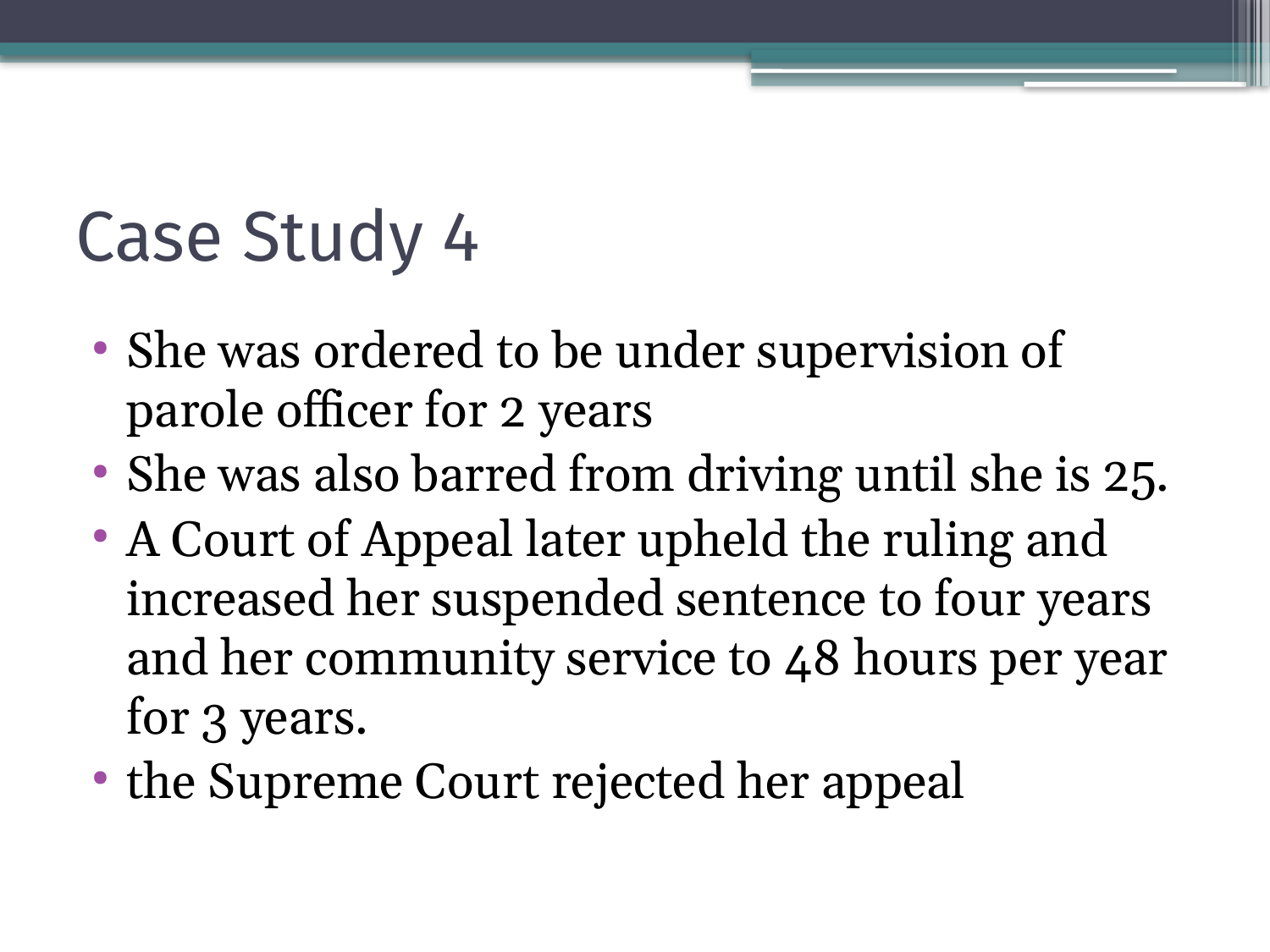

# Case Study 4
She was ordered to be under supervision of parole officer for 2 years
She was also barred from driving until she is 25.
A Court of Appeal later upheld the ruling and increased her suspended sentence to four years and her community service to 48 hours per year for 3 years.
the Supreme Court rejected her appeal